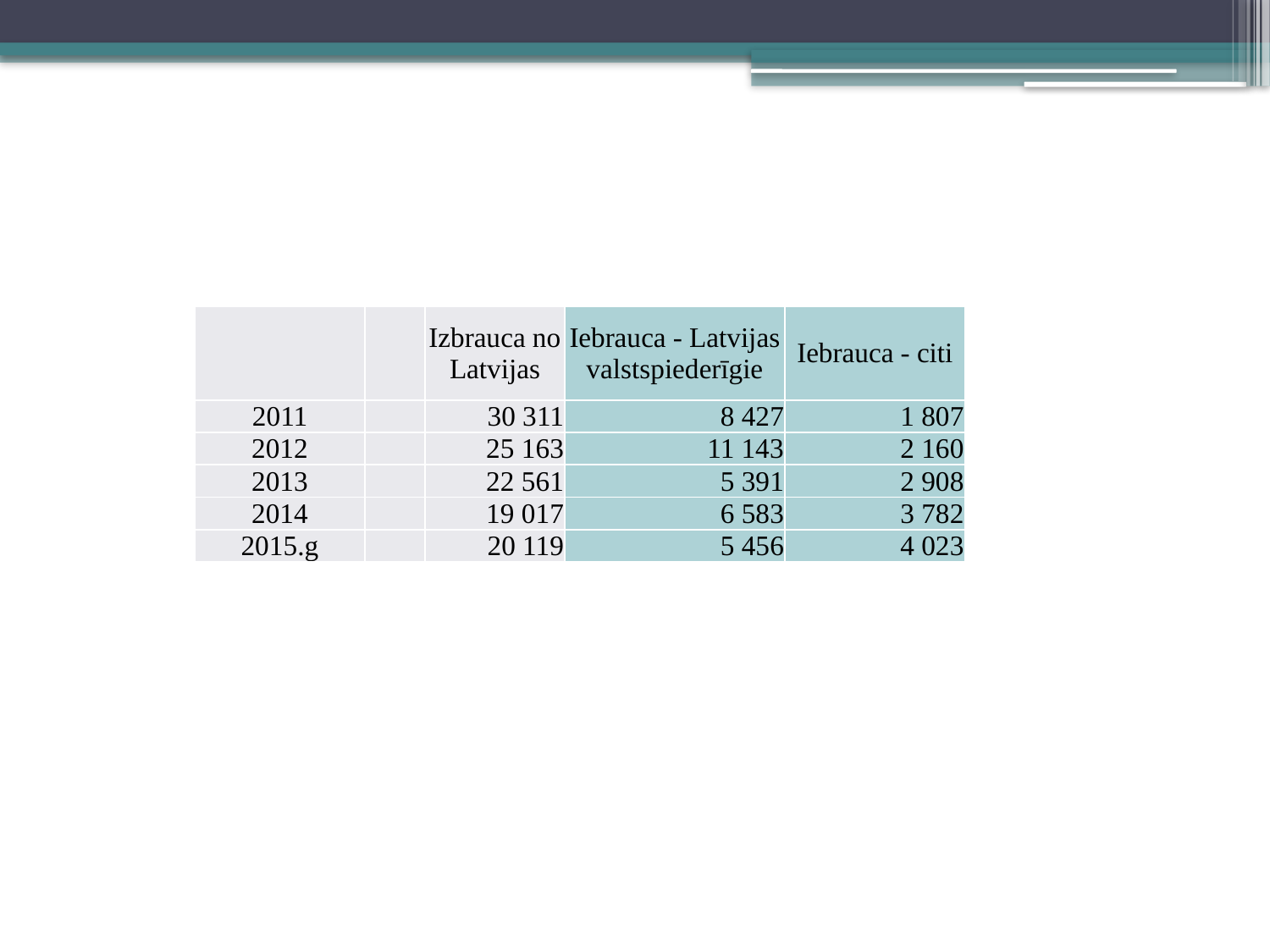

#
|  |  | Izbrauca no Latvijas | Iebrauca - Latvijas valstspiederīgie | Iebrauca - citi |
| --- | --- | --- | --- | --- |
| 2011 |  | 30 311 | 8 427 | 1 807 |
| 2012 |  | 25 163 | 11 143 | 2 160 |
| 2013 |  | 22 561 | 5 391 | 2 908 |
| 2014 |  | 19 017 | 6 583 | 3 782 |
| 2015.g |  | 20 119 | 5 456 | 4 023 |